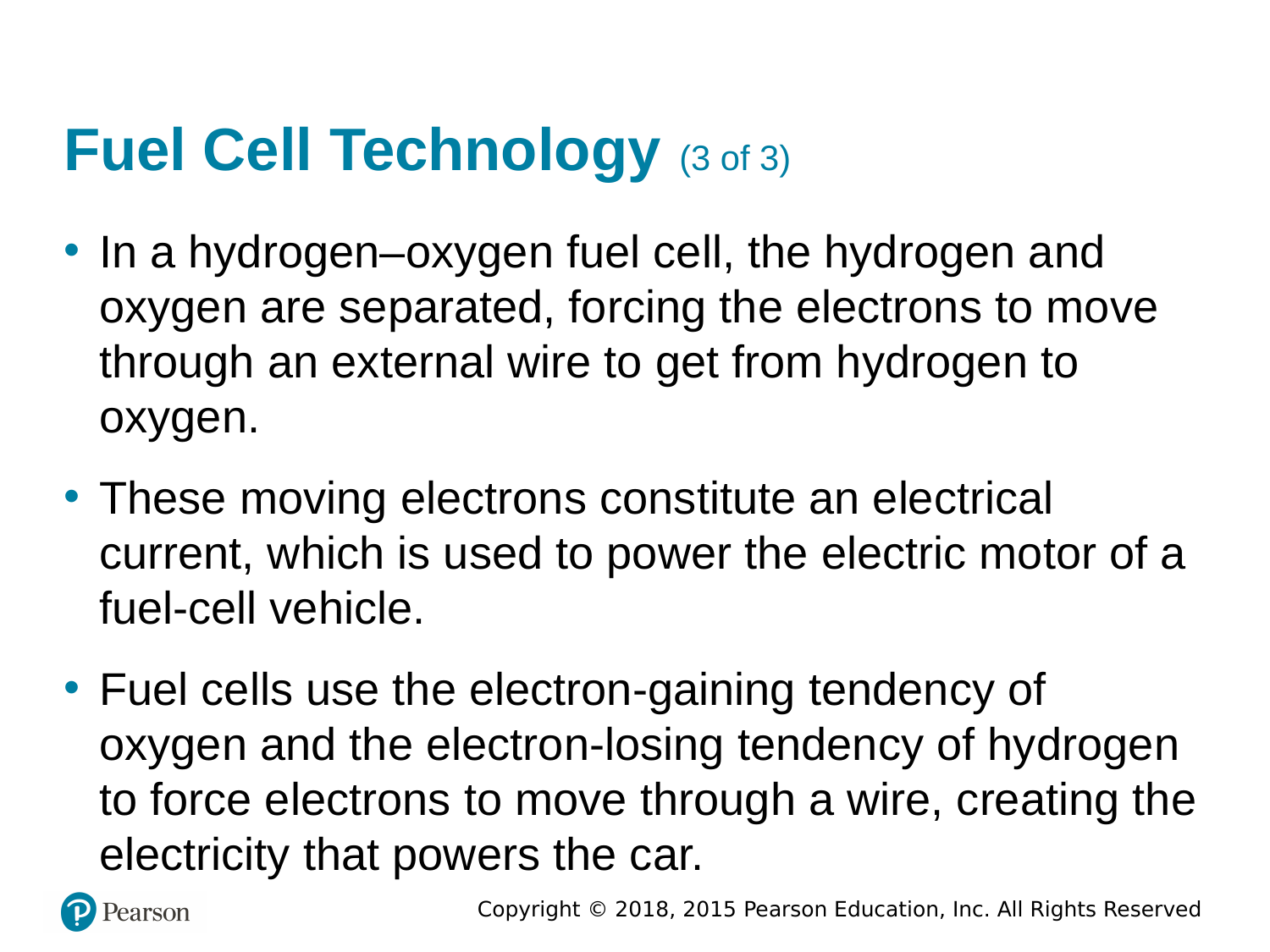

# Fuel Cell Technology (3 of 3)
In a hydrogen–oxygen fuel cell, the hydrogen and oxygen are separated, forcing the electrons to move through an external wire to get from hydrogen to oxygen.
These moving electrons constitute an electrical current, which is used to power the electric motor of a fuel-cell vehicle.
Fuel cells use the electron-gaining tendency of oxygen and the electron-losing tendency of hydrogen to force electrons to move through a wire, creating the electricity that powers the car.